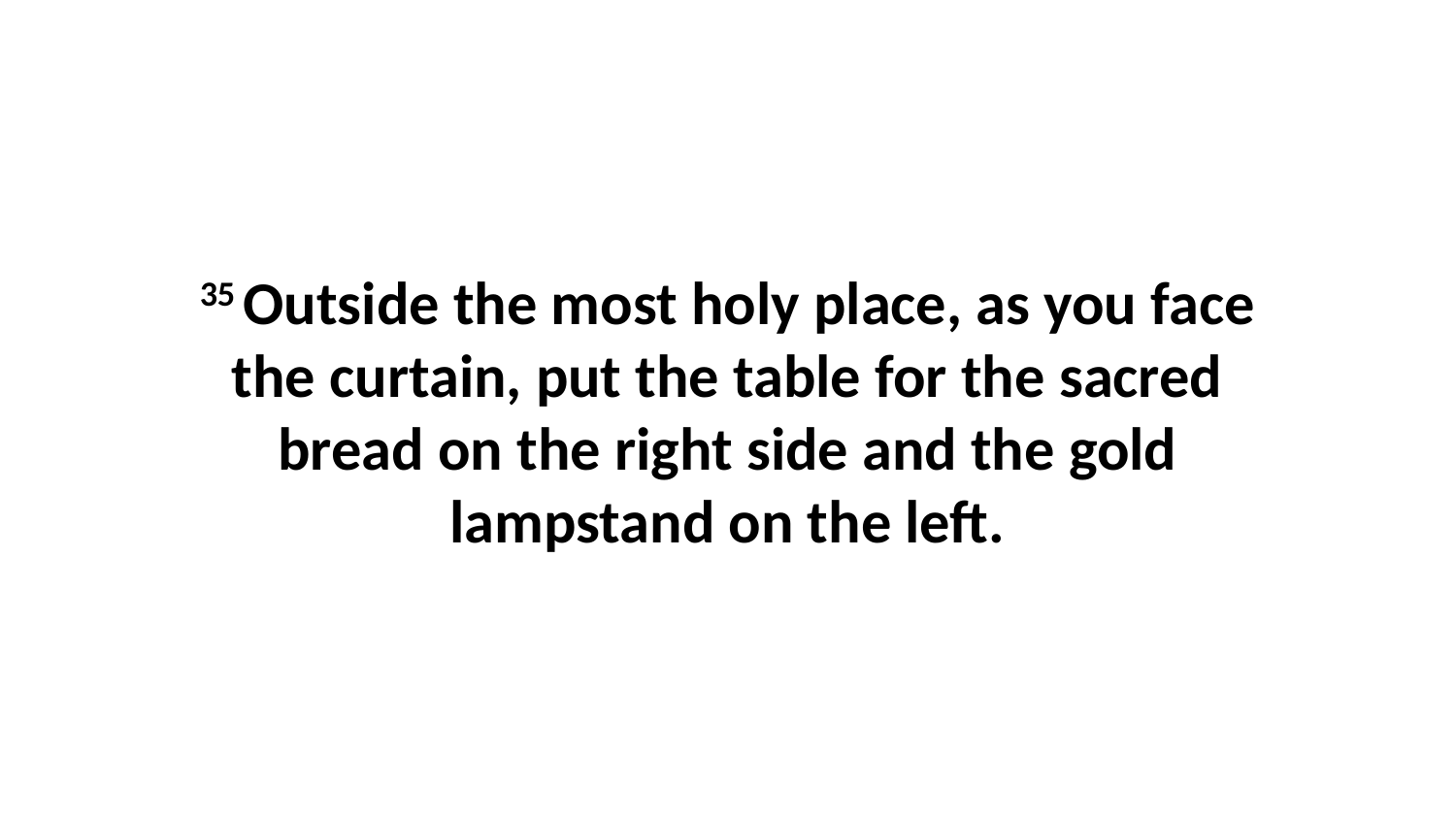

35 Outside the most holy place, as you face the curtain, put the table for the sacred bread on the right side and the gold lampstand on the left.